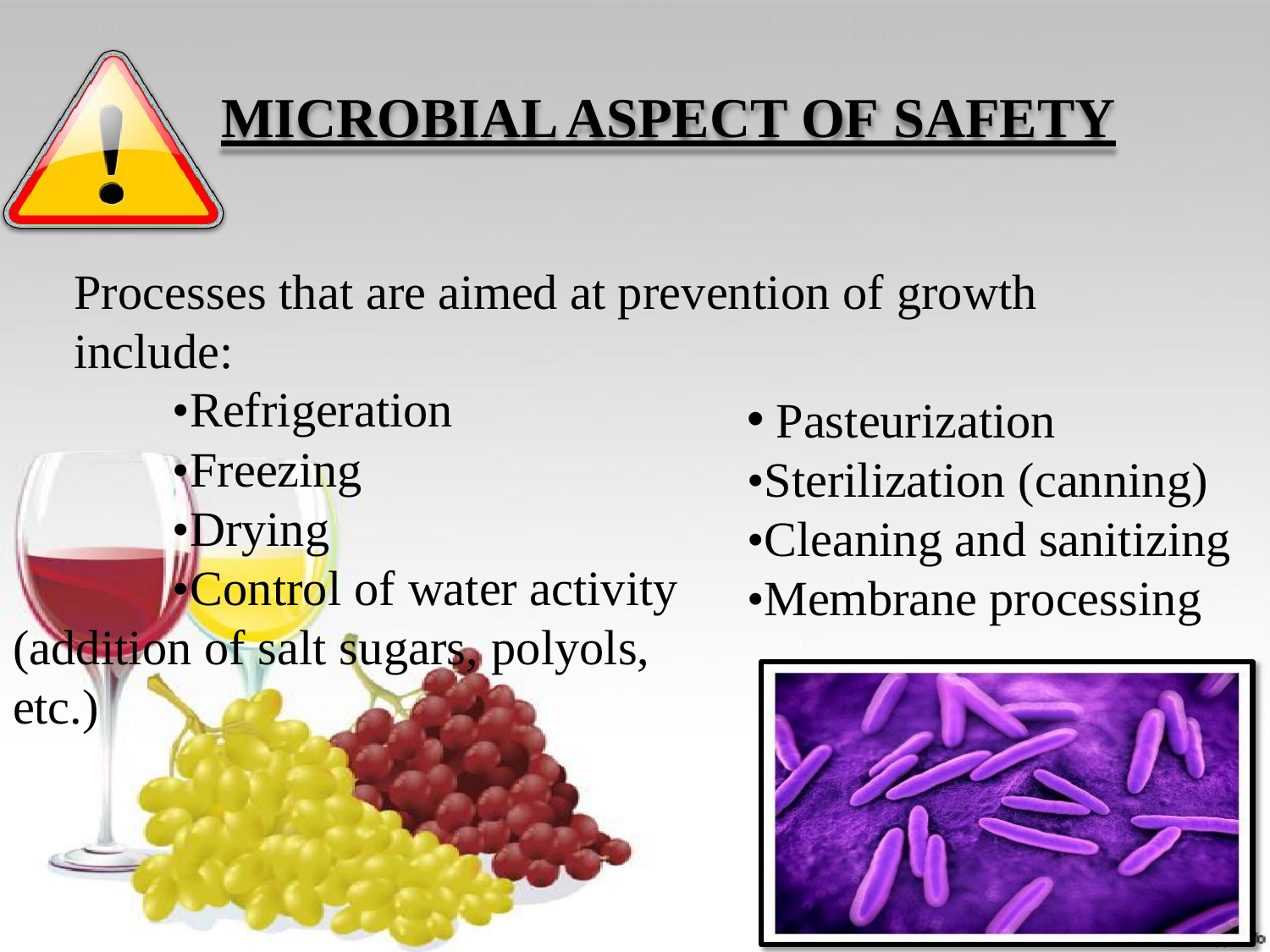

# MICROBIAL ASPECT OF SAFETY
Processes that are aimed at prevention of growth include:
•Refrigeration
•Freezing
•Drying
•Control of water activity  (addition of salt sugars, polyols, etc.)
Pasteurization
•Sterilization (canning)
•Cleaning and sanitizing
•Membrane processing